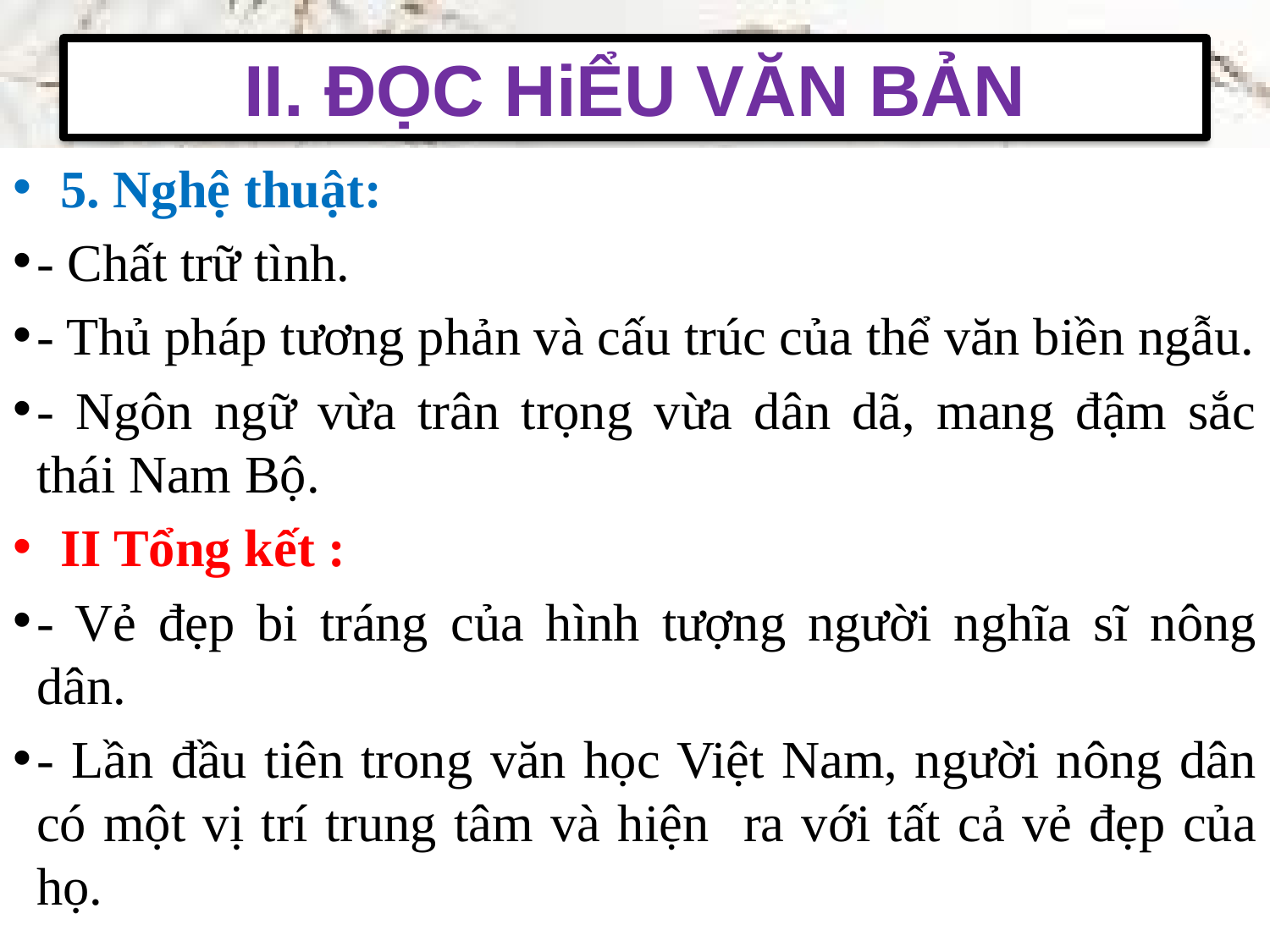

# II. ĐỌC HiỂU VĂN BẢN
5. Nghệ thuật:
- Chất trữ tình.
- Thủ pháp tương phản và cấu trúc của thể văn biền ngẫu.
- Ngôn ngữ vừa trân trọng vừa dân dã, mang đậm sắc thái Nam Bộ.
II Tổng kết :
- Vẻ đẹp bi tráng của hình tượng người nghĩa sĩ nông dân.
- Lần đầu tiên trong văn học Việt Nam, người nông dân có một vị trí trung tâm và hiện  ra với tất cả vẻ đẹp của họ.